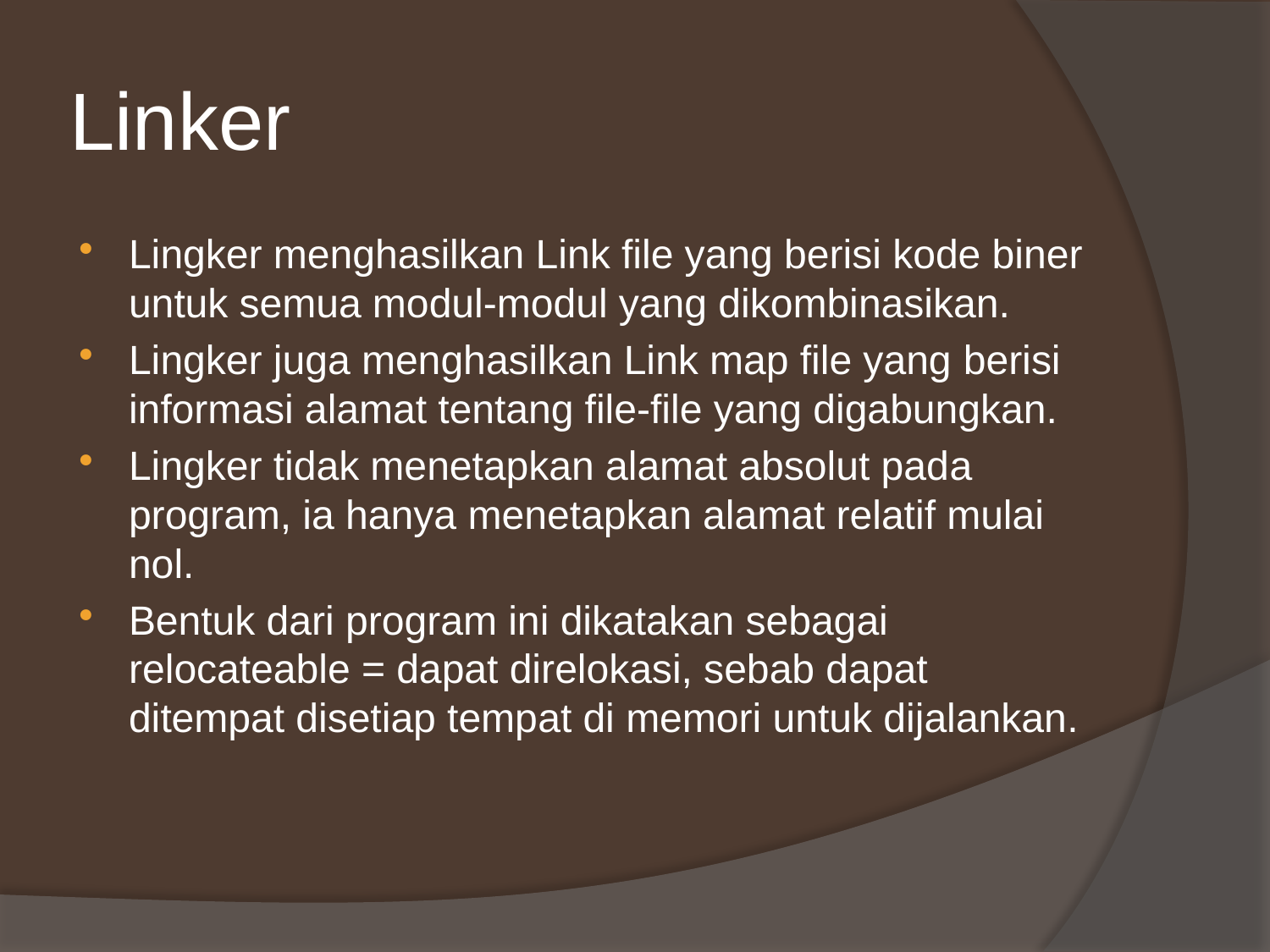

# Linker
Lingker menghasilkan Link file yang berisi kode biner untuk semua modul-modul yang dikombinasikan.
Lingker juga menghasilkan Link map file yang berisi informasi alamat tentang file-file yang digabungkan.
Lingker tidak menetapkan alamat absolut pada program, ia hanya menetapkan alamat relatif mulai nol.
Bentuk dari program ini dikatakan sebagai relocateable = dapat direlokasi, sebab dapat ditempat disetiap tempat di memori untuk dijalankan.